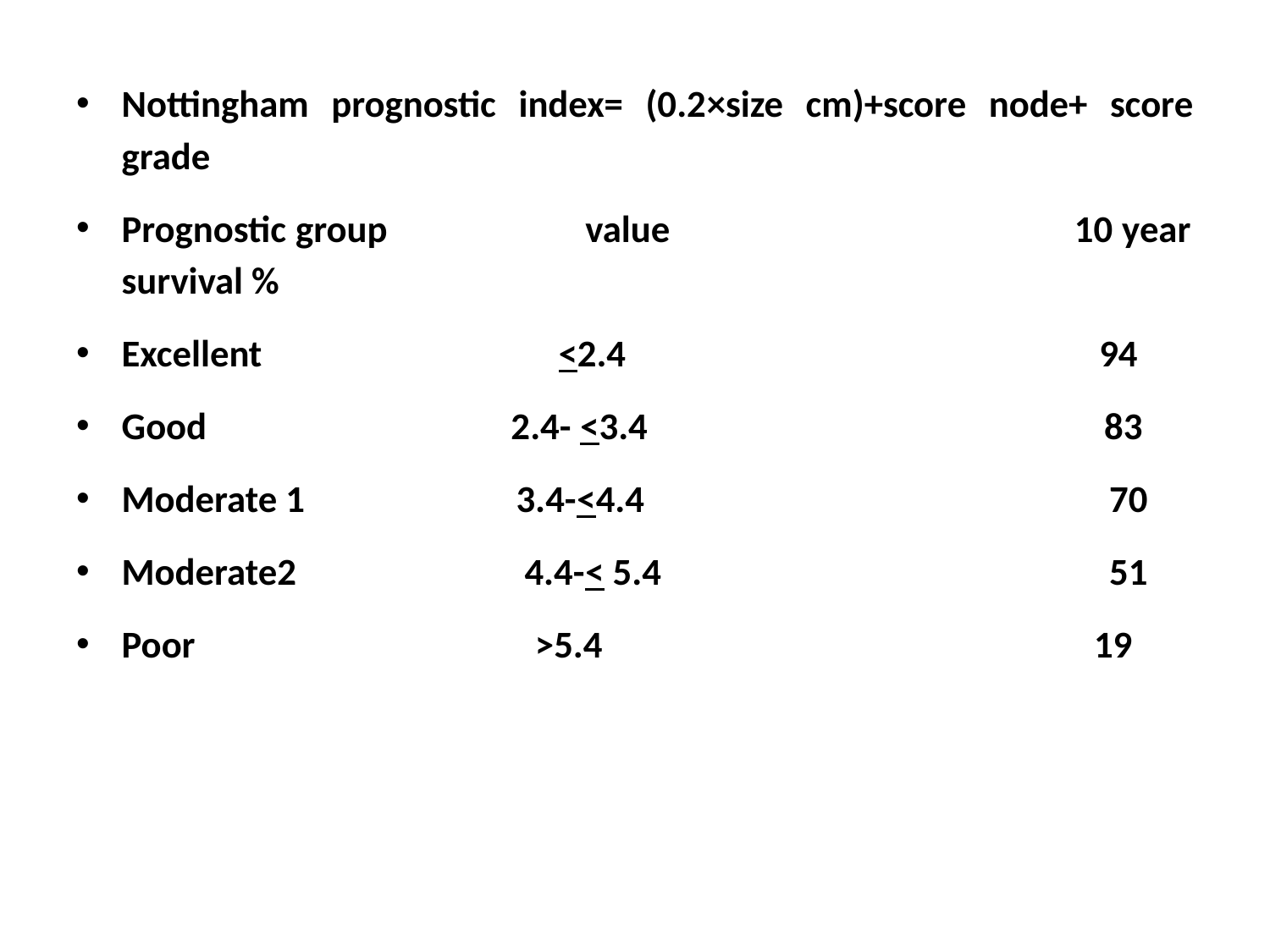

Nottingham prognostic index= (0.2×size cm)+score node+ score grade
Prognostic group                     value                                           10 year survival %
Excellent                                   <2.4                                                        94
Good                                    2.4- <3.4                                                      83
Moderate 1                         3.4-<4.4                                                       70
Moderate2                           4.4-< 5.4                                                     51
Poor                                        >5.4                                                          19